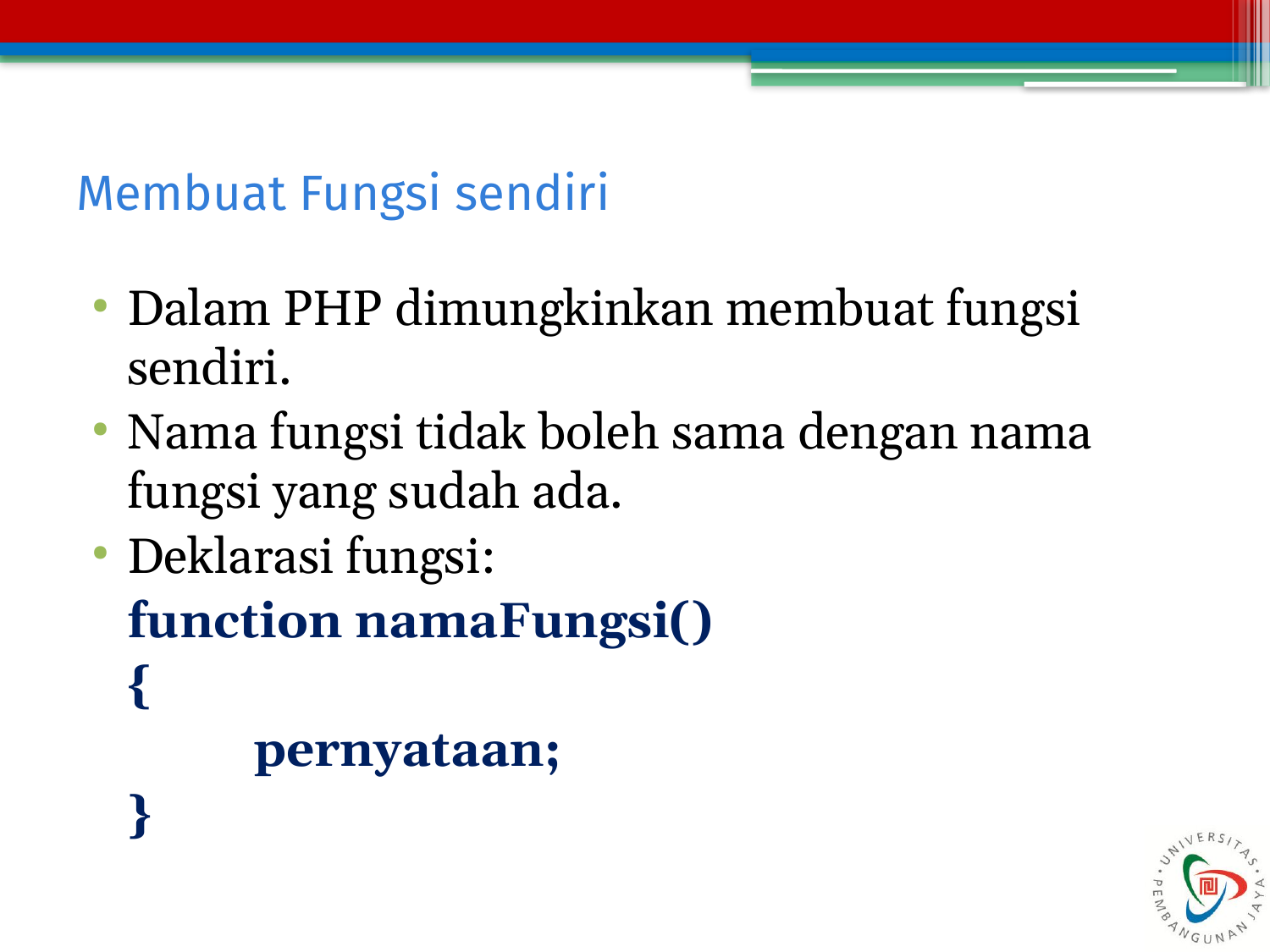

# Membuat Fungsi sendiri
Dalam PHP dimungkinkan membuat fungsi sendiri.
Nama fungsi tidak boleh sama dengan nama fungsi yang sudah ada.
Deklarasi fungsi:
	function namaFungsi()
	{
		pernyataan;
	}